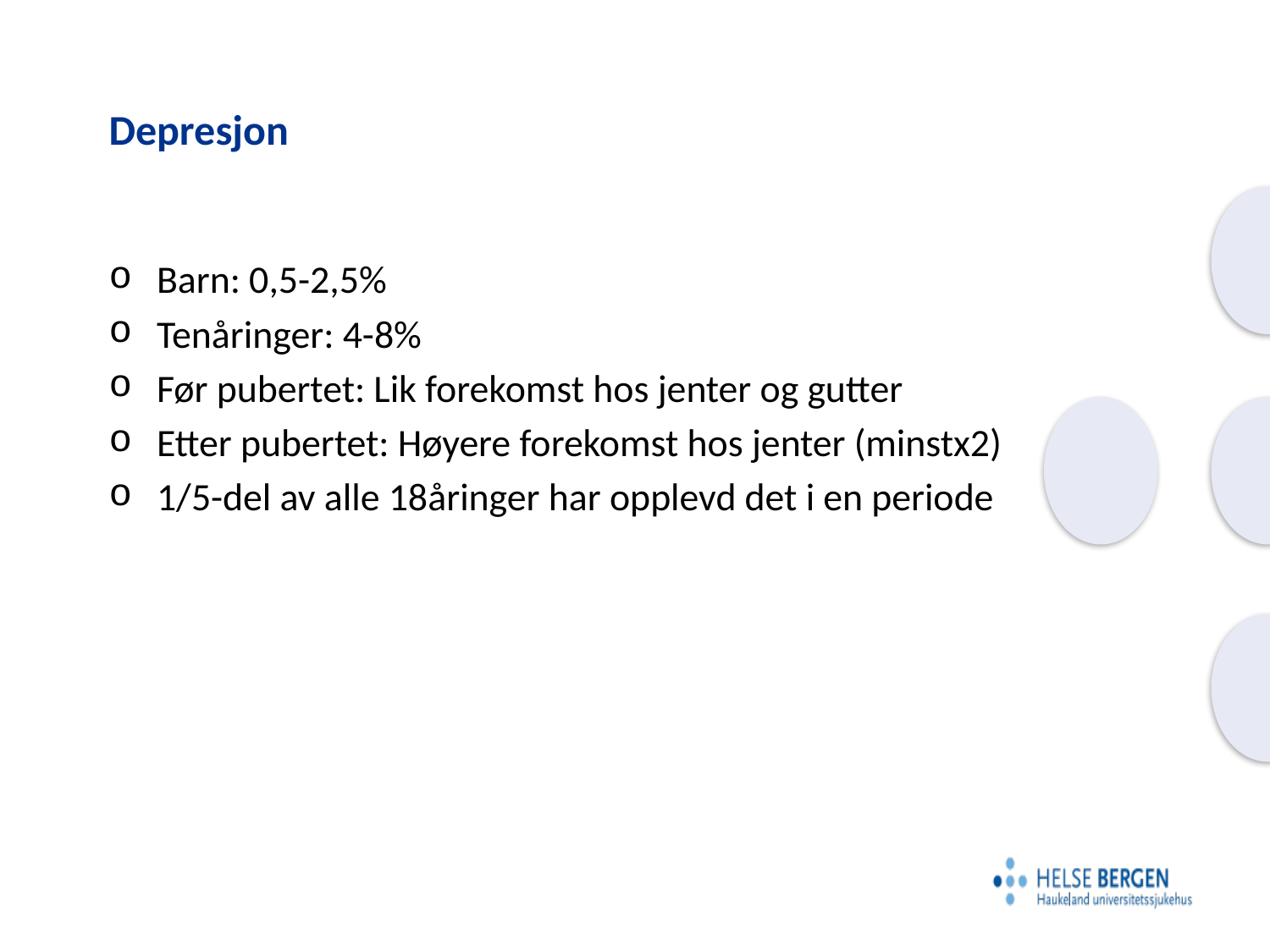

# Depresjon
Barn: 0,5-2,5%
Tenåringer: 4-8%
Før pubertet: Lik forekomst hos jenter og gutter
Etter pubertet: Høyere forekomst hos jenter (minstx2)
1/5-del av alle 18åringer har opplevd det i en periode